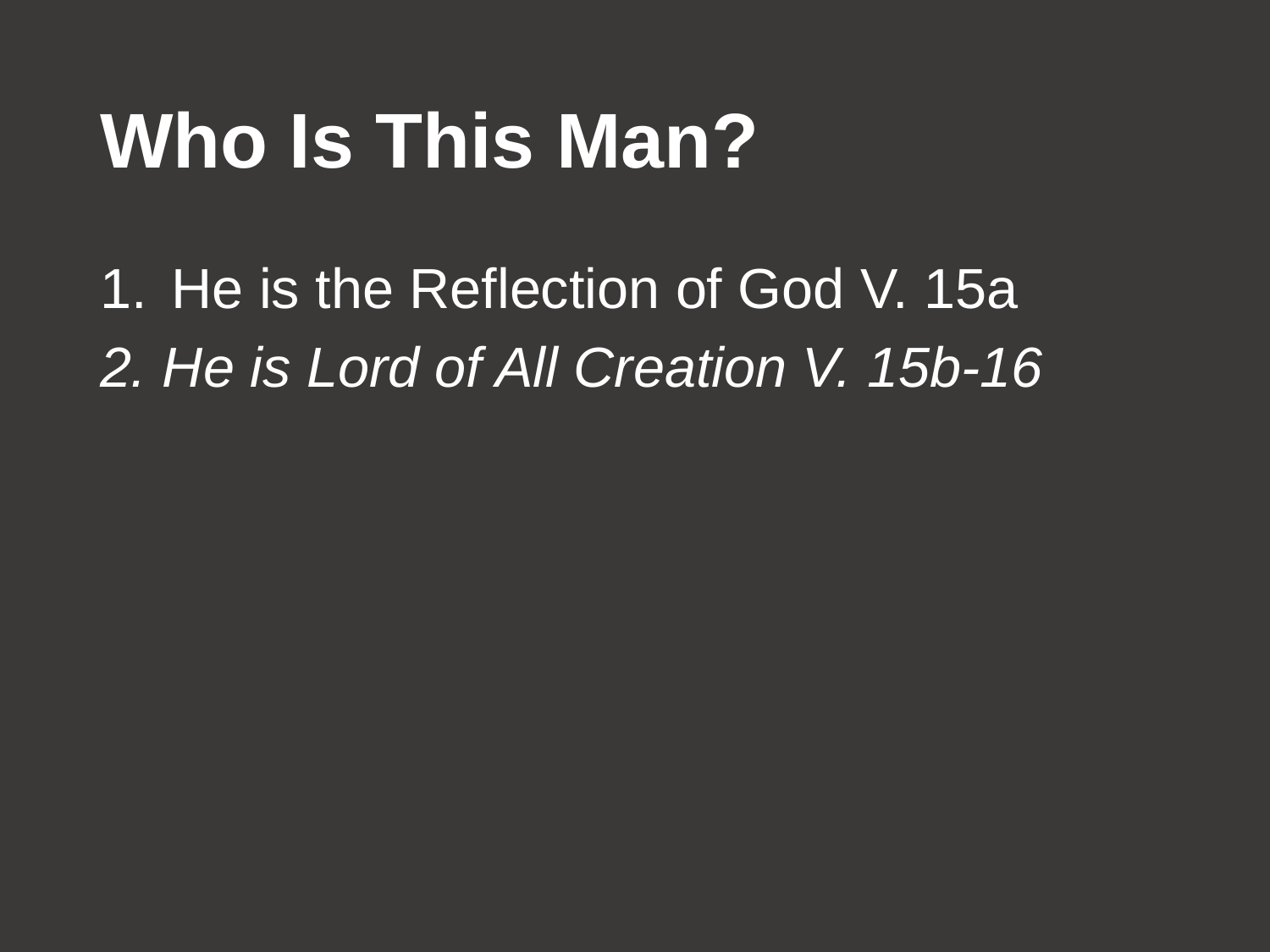

# Who Is This Man?
He is the Reflection of God V. 15a
2. He is Lord of All Creation V. 15b-16